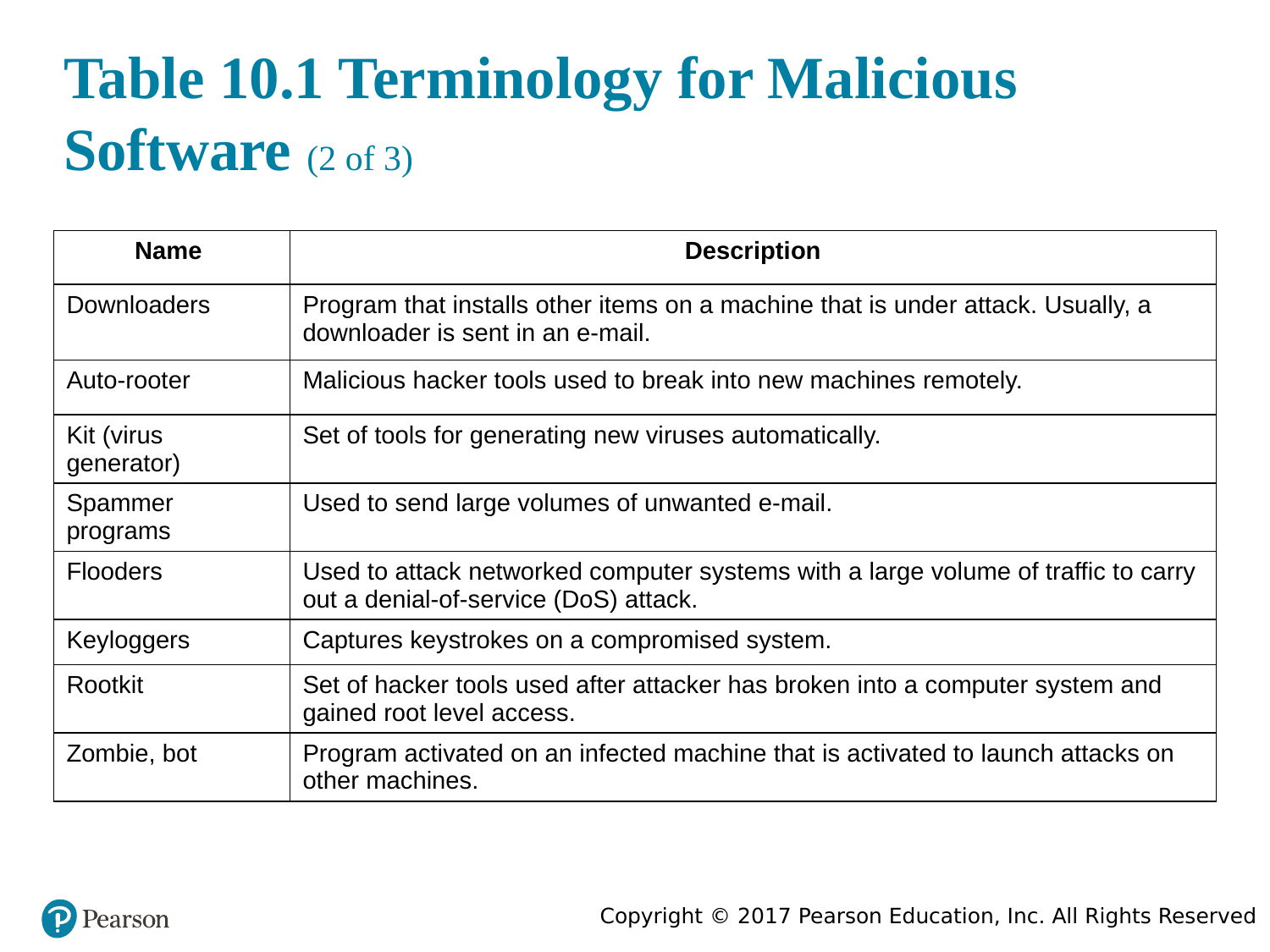

# Table 10.1 Terminology for Malicious Software (2 of 3)
| Name | Description |
| --- | --- |
| Downloaders | Program that installs other items on a machine that is under attack. Usually, a downloader is sent in an e-mail. |
| Auto-rooter | Malicious hacker tools used to break into new machines remotely. |
| Kit (virus generator) | Set of tools for generating new viruses automatically. |
| Spammer programs | Used to send large volumes of unwanted e-mail. |
| Flooders | Used to attack networked computer systems with a large volume of traffic to carry out a denial-of-service (DoS) attack. |
| Keyloggers | Captures keystrokes on a compromised system. |
| Rootkit | Set of hacker tools used after attacker has broken into a computer system and gained root level access. |
| Zombie, bot | Program activated on an infected machine that is activated to launch attacks on other machines. |